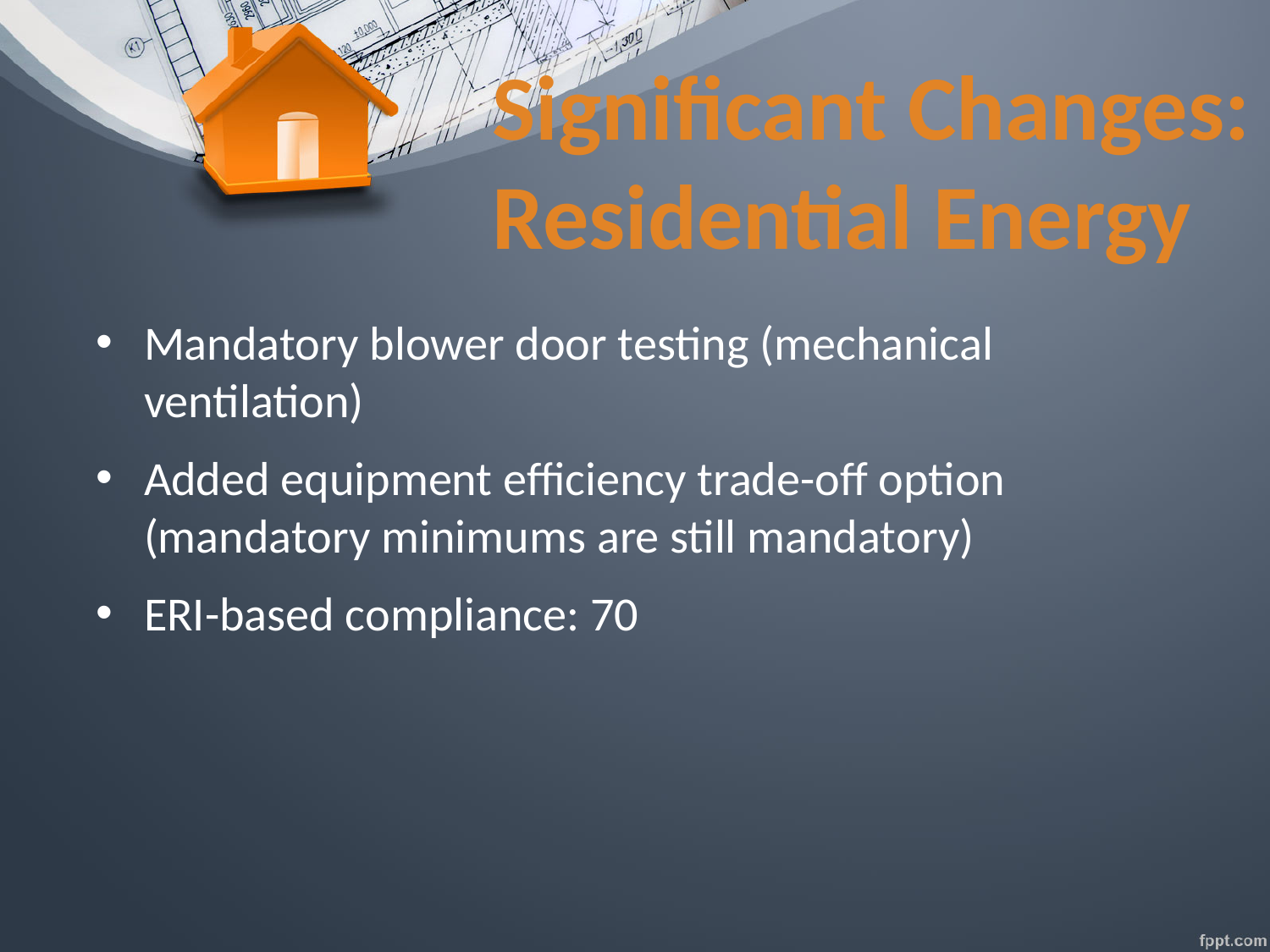

# Significant Changes: Residential Energy
Mandatory blower door testing (mechanical ventilation)
Added equipment efficiency trade-off option (mandatory minimums are still mandatory)
ERI-based compliance: 70